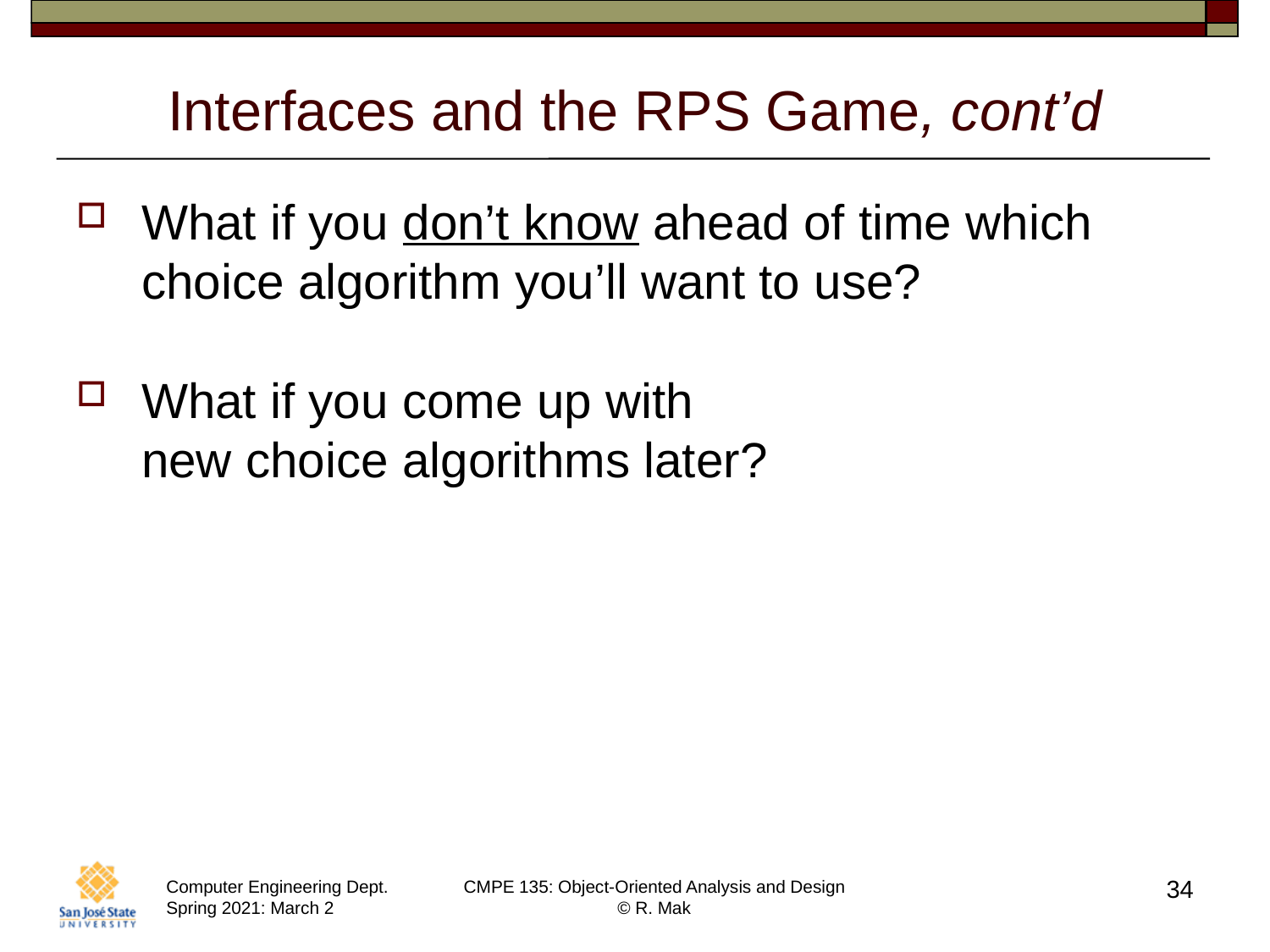

# Interfaces and the RPS Game, cont’d
What if you don’t know ahead of time which choice algorithm you’ll want to use?

What if you come up with
new choice algorithms later?
34